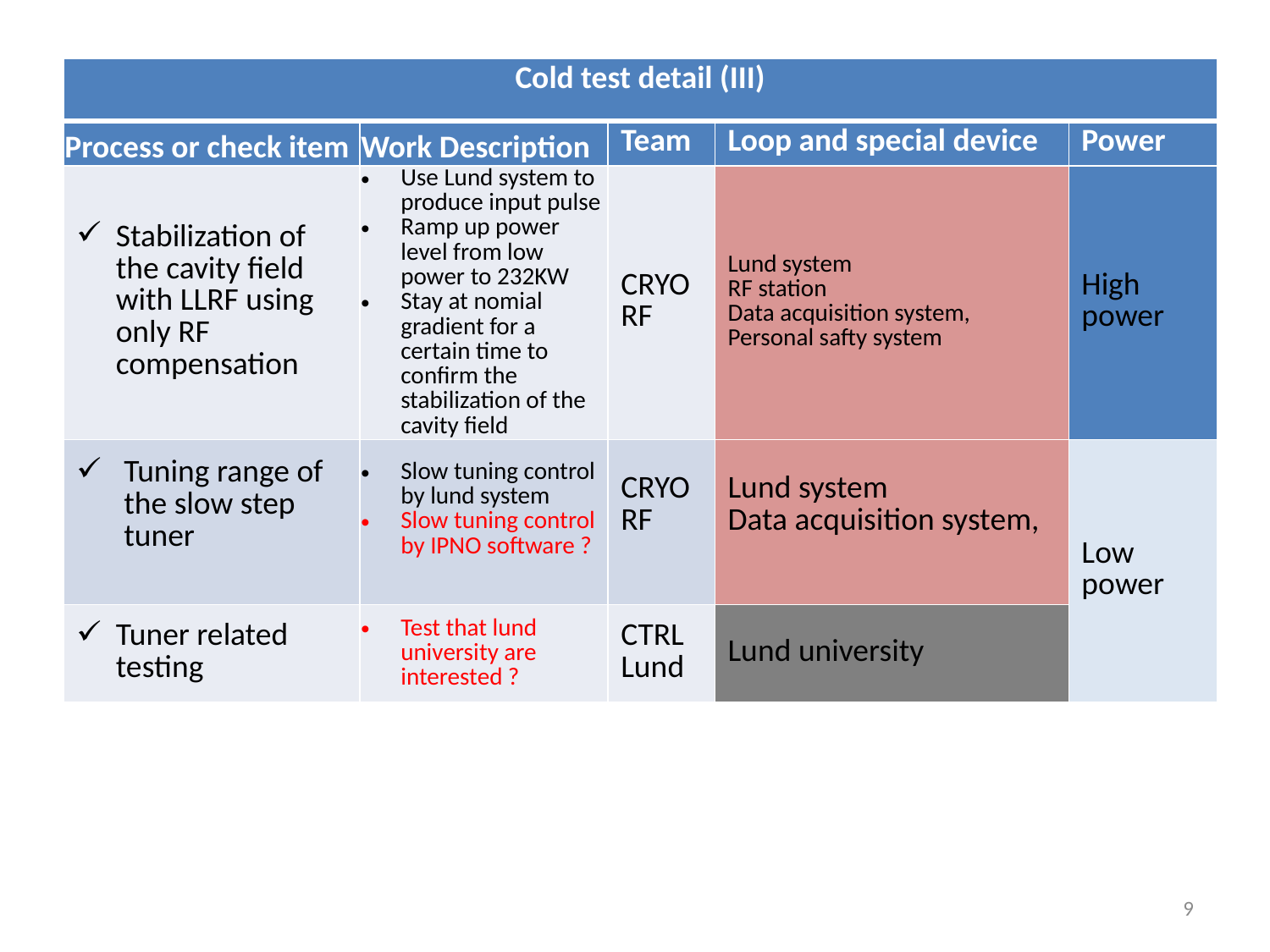

| Cold test detail (III) |  |  |  |  |
| --- | --- | --- | --- | --- |
| Process or check item | Work Description | Team | Loop and special device | Power |
| Stabilization of the cavity field with LLRF using only RF compensation | Use Lund system to produce input pulse Ramp up power level from low power to 232KW Stay at nomial gradient for a certain time to confirm the stabilization of the cavity field | CRYO RF | Lund system RF station Data acquisition system, Personal safty system | High power |
| Tuning range of the slow step tuner | Slow tuning control by lund system Slow tuning control by IPNO software ? | CRYO RF | Lund system Data acquisition system, | Low power |
| Tuner related testing | Test that lund university are interested ? | CTRL Lund | Lund university |  |
9